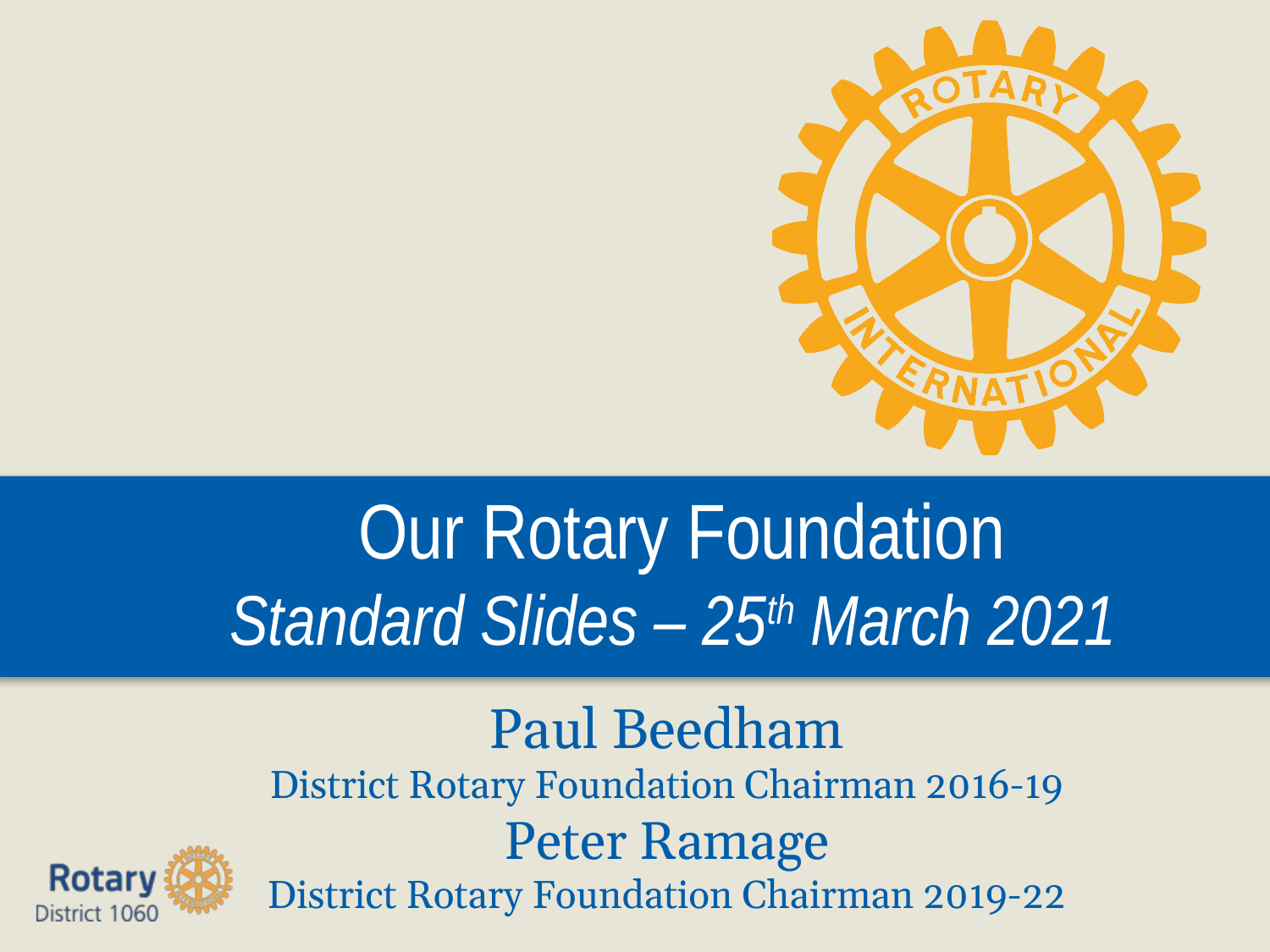

# Our Rotary Foundation Standard Slides – 25th March 2021
Paul Beedham
District Rotary Foundation Chairman 2016-19
Peter Ramage
District Rotary Foundation Chairman 2019-22